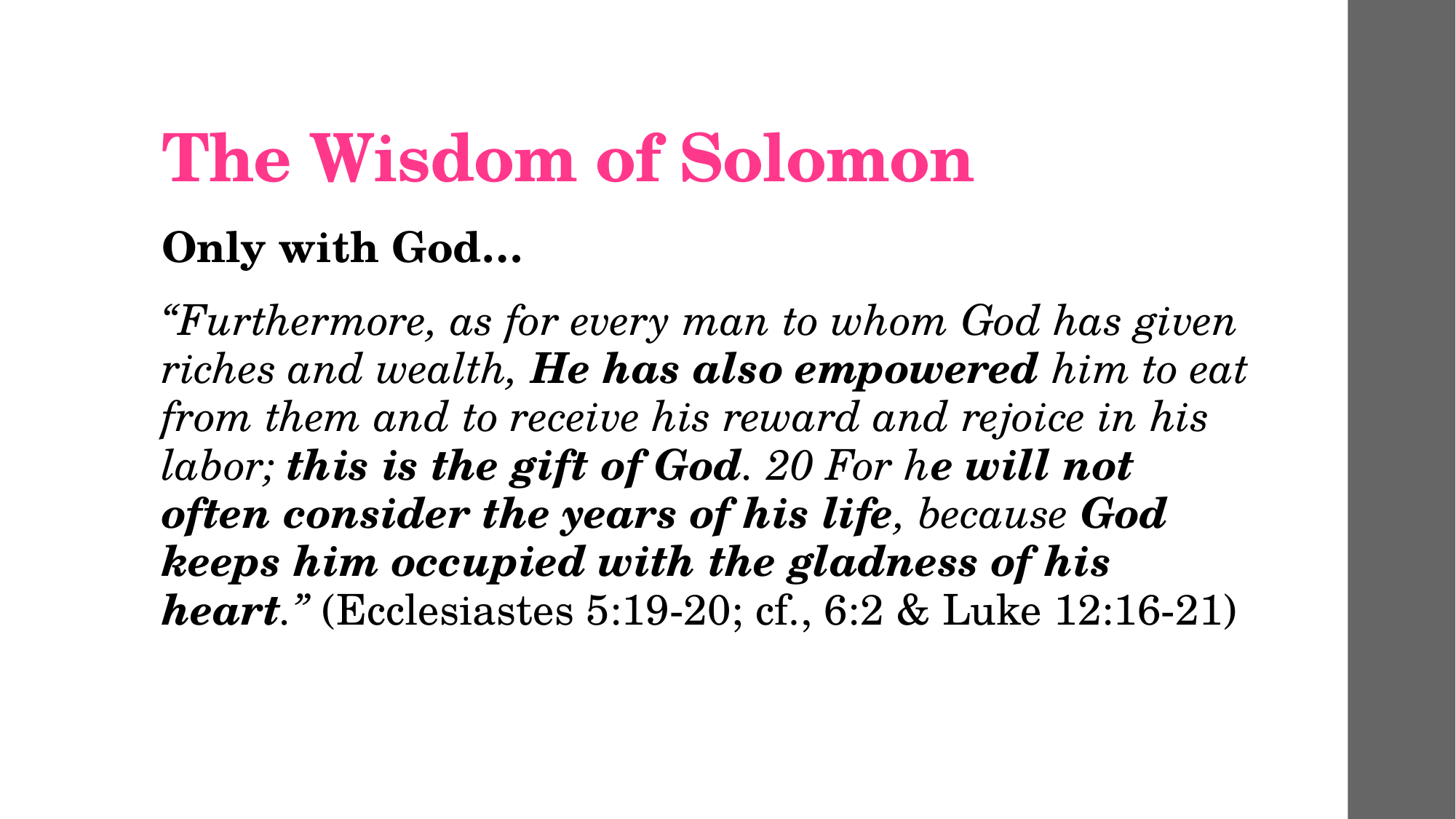

# The Wisdom of Solomon
Only with God…
“Furthermore, as for every man to whom God has given riches and wealth, He has also empowered him to eat from them and to receive his reward and rejoice in his labor; this is the gift of God. 20 For he will not often consider the years of his life, because God keeps him occupied with the gladness of his heart.” (Ecclesiastes 5:19-20; cf., 6:2 & Luke 12:16-21)